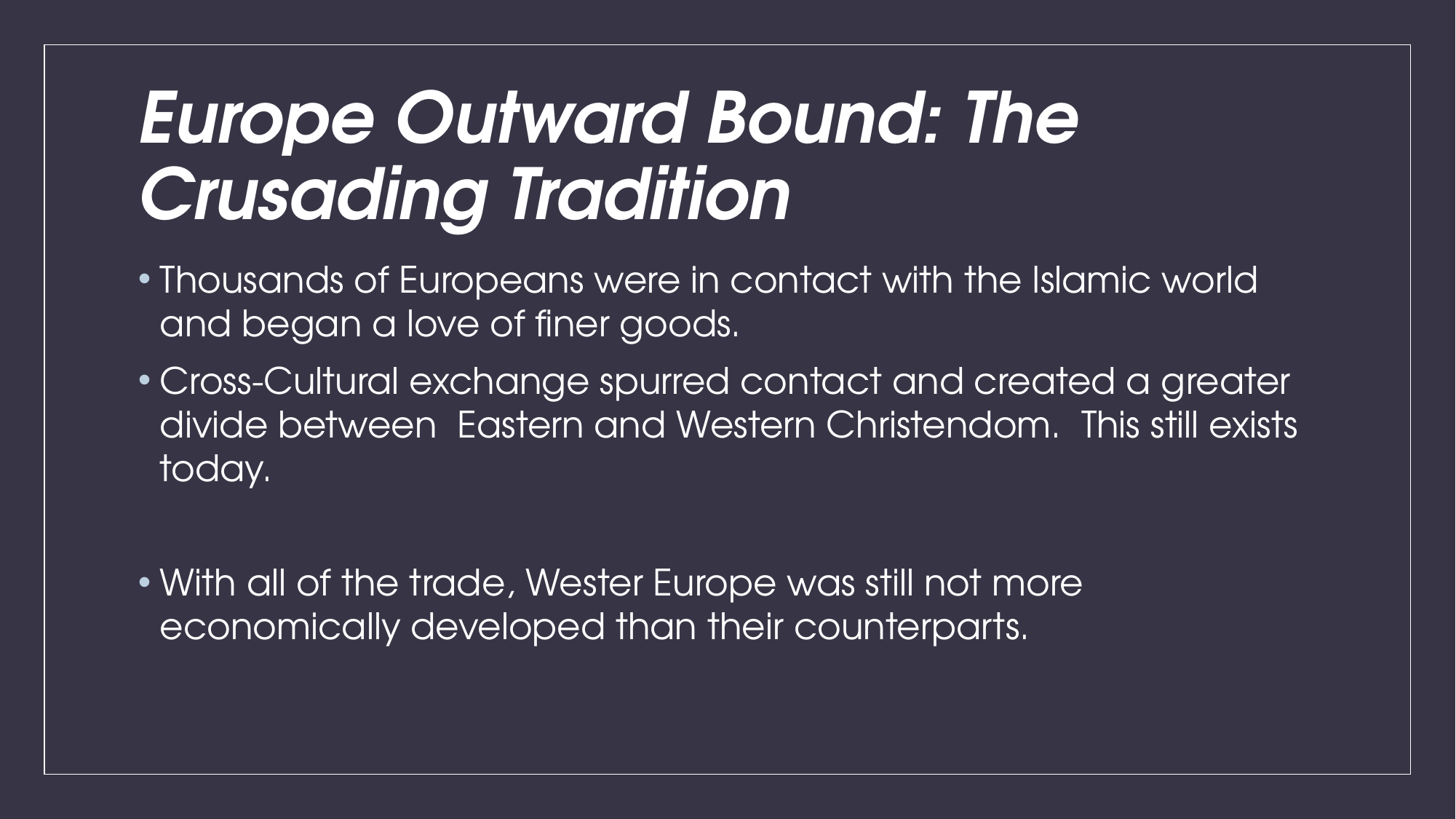

# Europe Outward Bound: The Crusading Tradition
Thousands of Europeans were in contact with the Islamic world and began a love of finer goods.
Cross-Cultural exchange spurred contact and created a greater divide between  Eastern and Western Christendom.  This still exists today.

With all of the trade, Wester Europe was still not more economically developed than their counterparts.